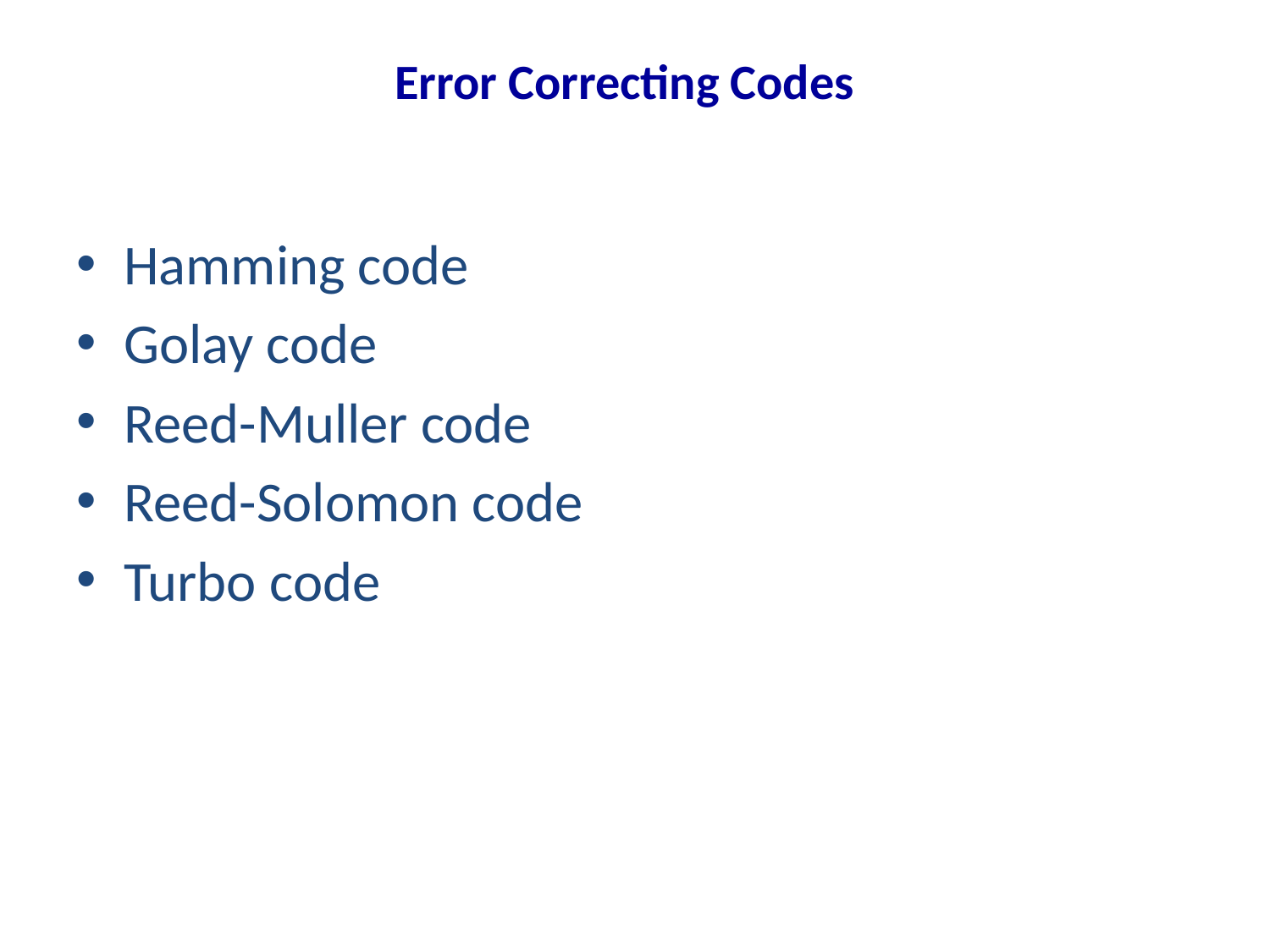

# Error Correcting Codes
Hamming code
Golay code
Reed-Muller code
Reed-Solomon code
Turbo code